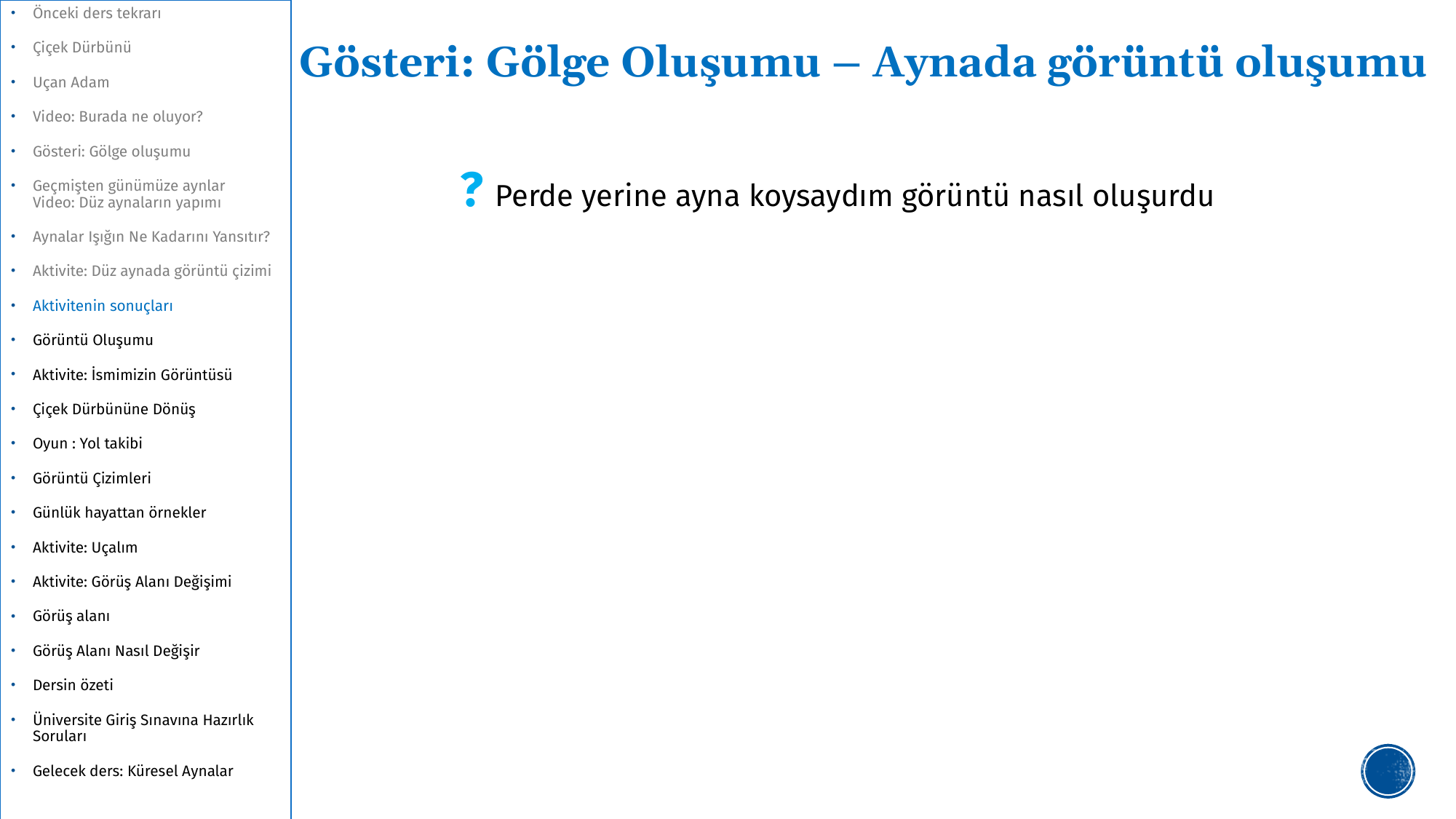

Önceki ders tekrarı
Çiçek Dürbünü
Uçan Adam
Video: Burada ne oluyor?
Gösteri: Gölge oluşumu
Geçmişten günümüze aynlar
Video: Düz aynaların yapımı
Aynalar Işığın Ne Kadarını Yansıtır?
Aktivite: Düz aynada görüntü çizimi
Aktivitenin sonuçları
Görüntü Oluşumu
Aktivite: İsmimizin Görüntüsü
Çiçek Dürbününe Dönüş
Oyun : Yol takibi
Görüntü Çizimleri
Günlük hayattan örnekler
Aktivite: Uçalım
Aktivite: Görüş Alanı Değişimi
Görüş alanı
Görüş Alanı Nasıl Değişir
Dersin özeti
Üniversite Giriş Sınavına Hazırlık Soruları
Gelecek ders: Küresel Aynalar
# Gösteri: Gölge Oluşumu – Aynada görüntü oluşumu
? Perde yerine ayna koysaydım görüntü nasıl oluşurdu